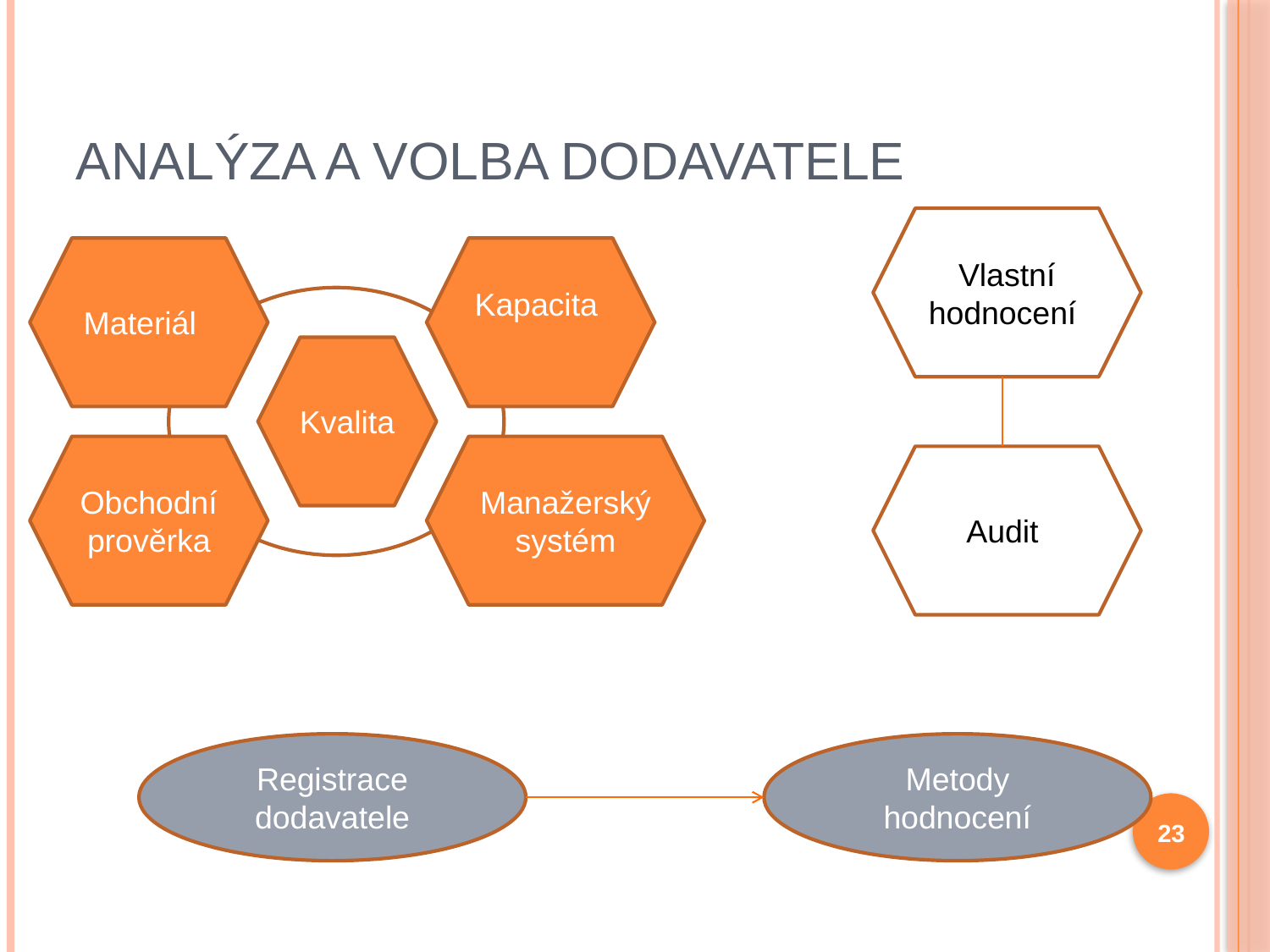

# Analýza a volba dodavatele
Vlastní hodnocení
Materiál
Kapacita

Kvalita
Obchodní prověrka
Manažerský systém
Audit
Registrace dodavatele
Metody hodnocení
23